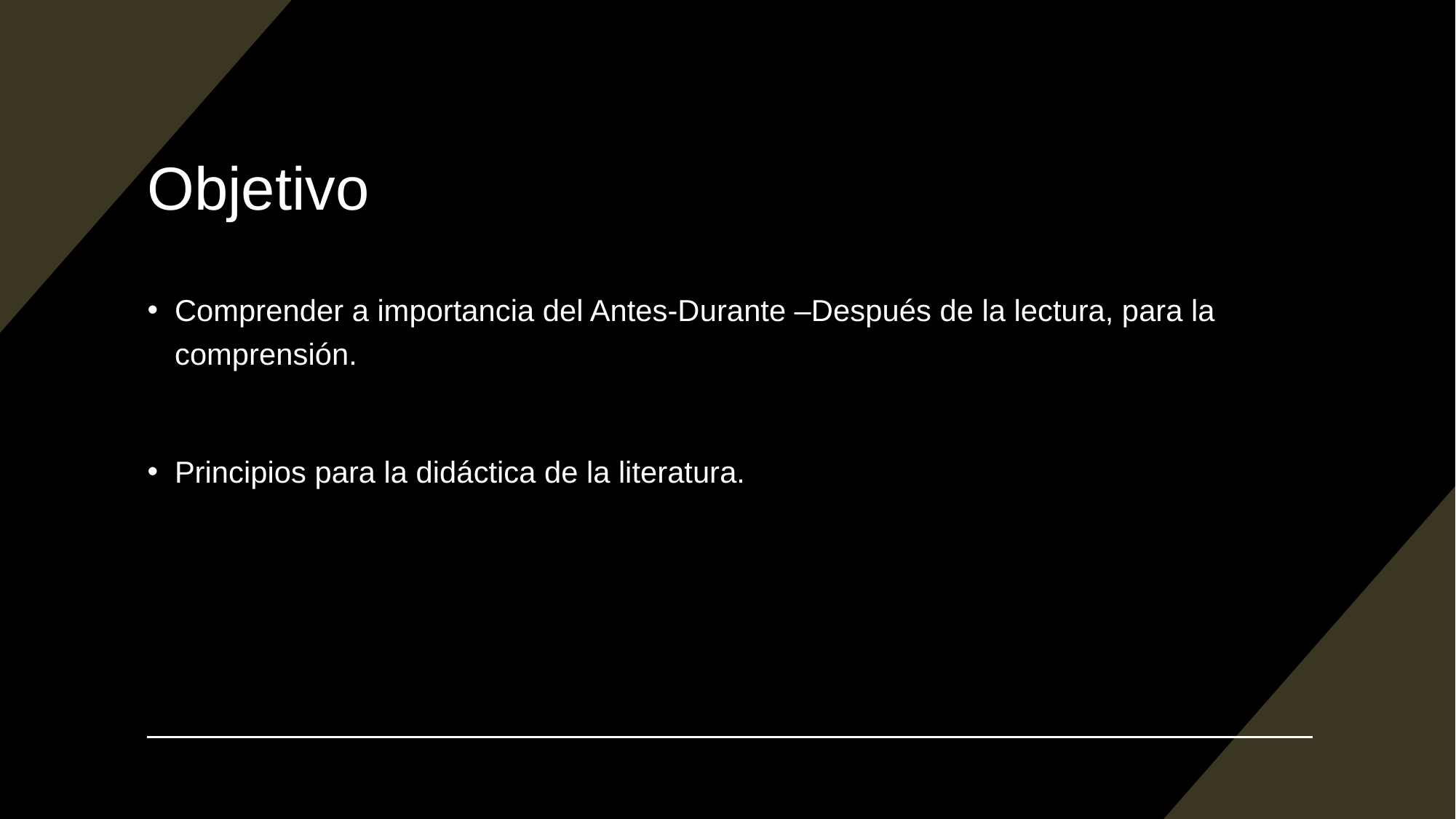

# Objetivo
Comprender a importancia del Antes-Durante –Después de la lectura, para la comprensión.

Principios para la didáctica de la literatura.